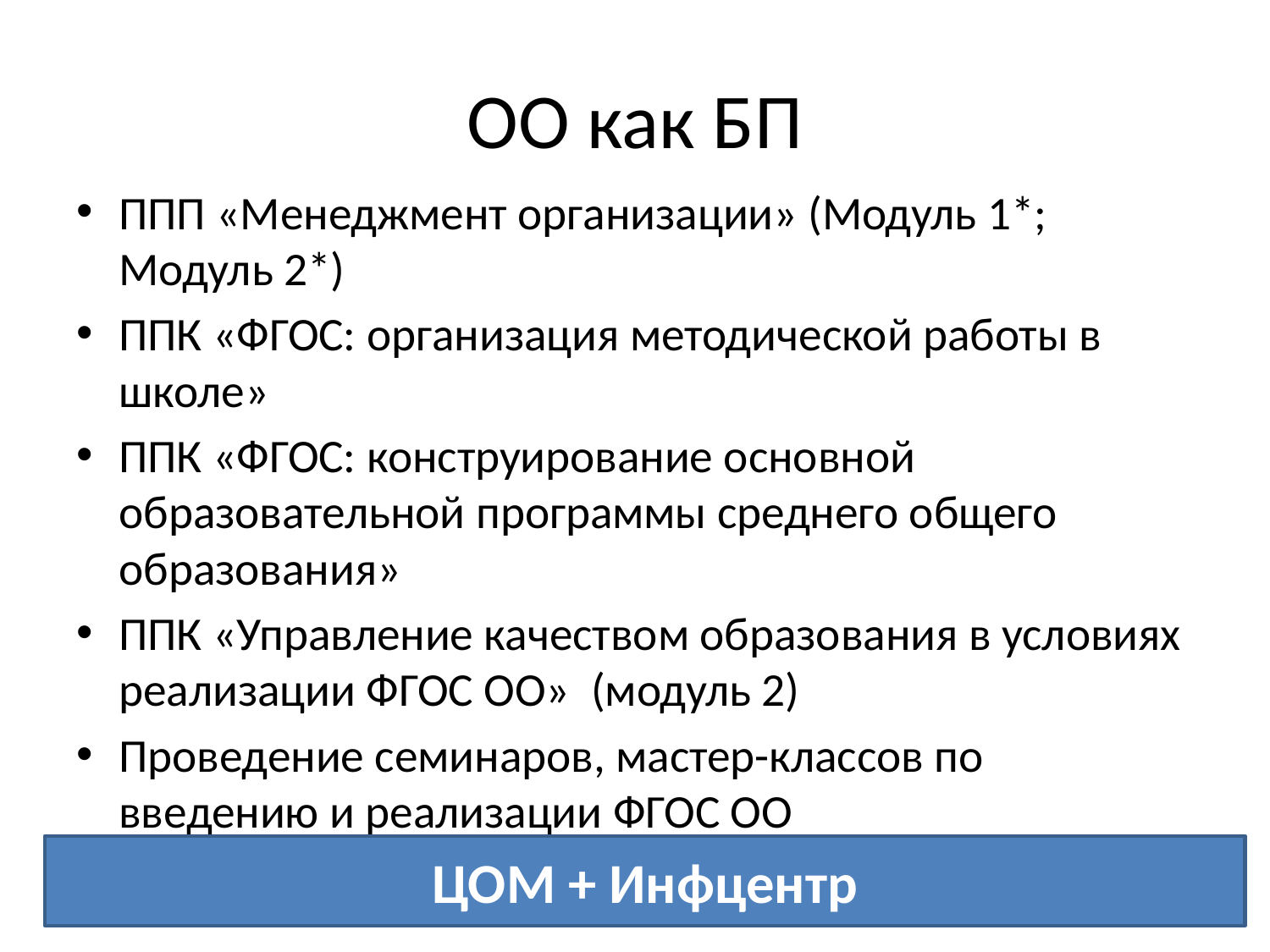

# ОО как БП
ППП «Менеджмент организации» (Модуль 1*; Модуль 2*)
ППК «ФГОС: организация методической работы в школе»
ППК «ФГОС: конструирование основной образовательной программы среднего общего образования»
ППК «Управление качеством образования в условиях реализации ФГОС ОО»  (модуль 2)
Проведение семинаров, мастер-классов по введению и реализации ФГОС ОО
ЦОМ + Инфцентр